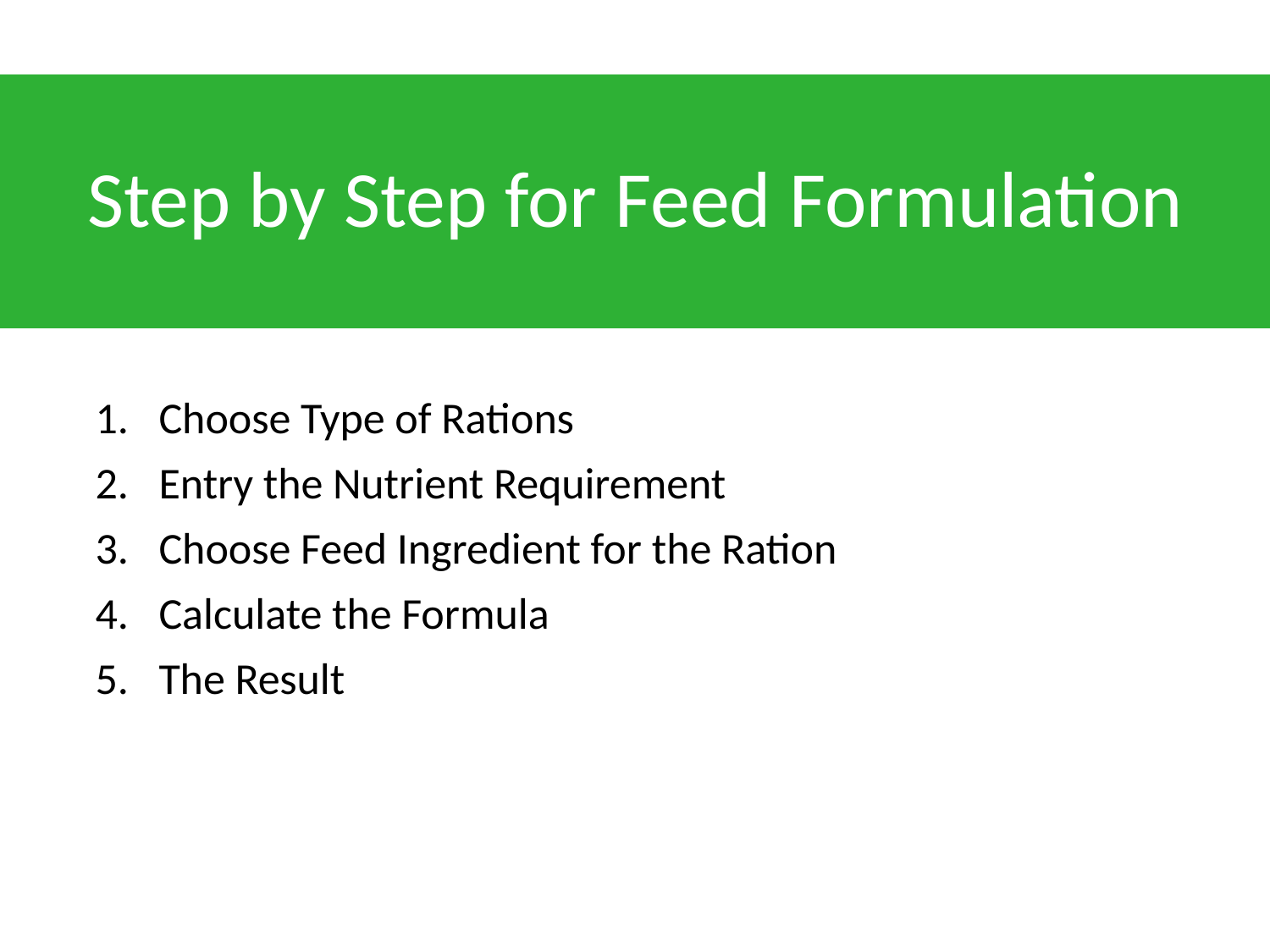

# Step by Step for Feed Formulation
Choose Type of Rations
Entry the Nutrient Requirement
Choose Feed Ingredient for the Ration
Calculate the Formula
The Result